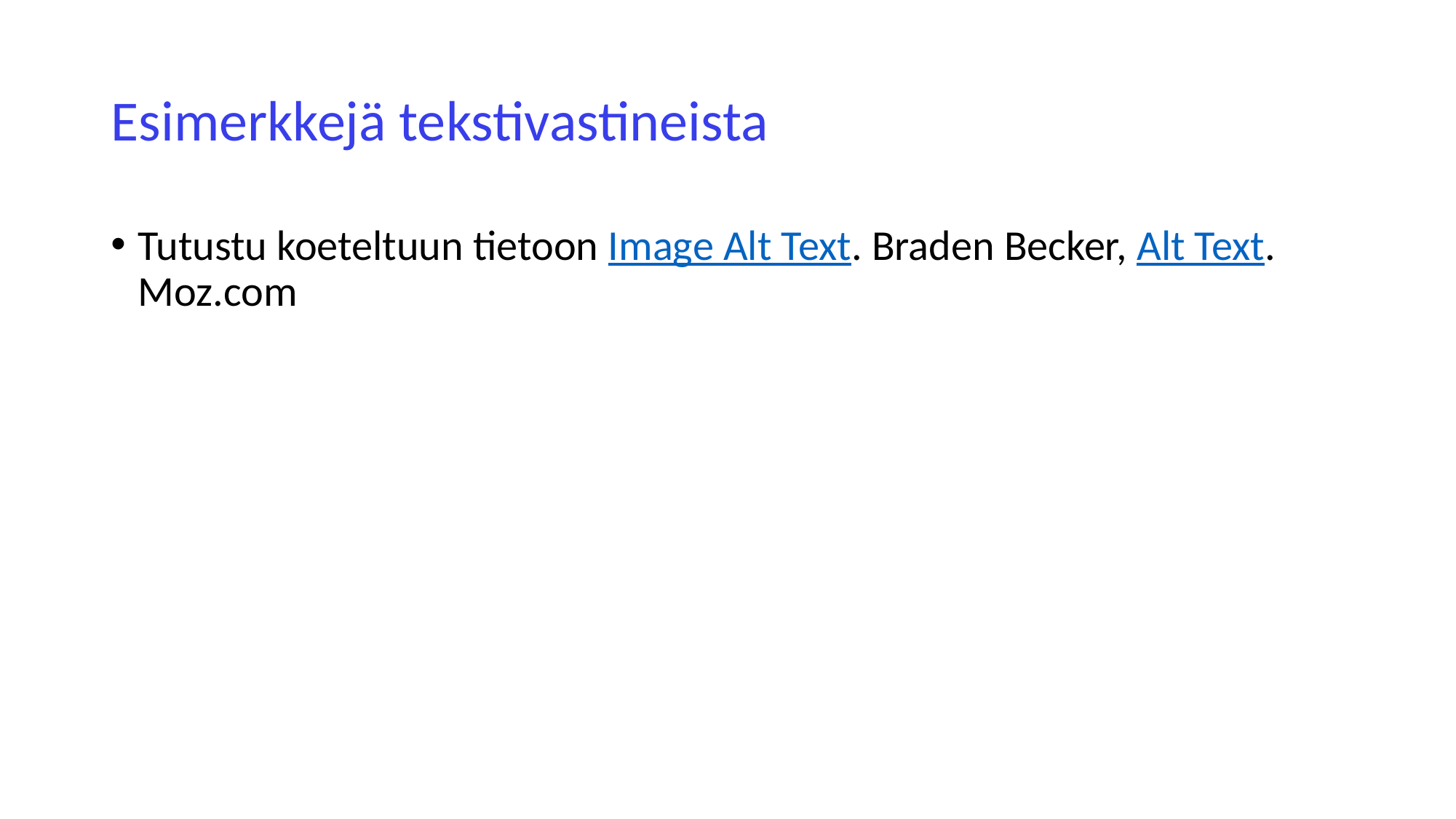

# Esimerkkejä tekstivastineista
Tutustu koeteltuun tietoon Image Alt Text. Braden Becker, Alt Text. Moz.com